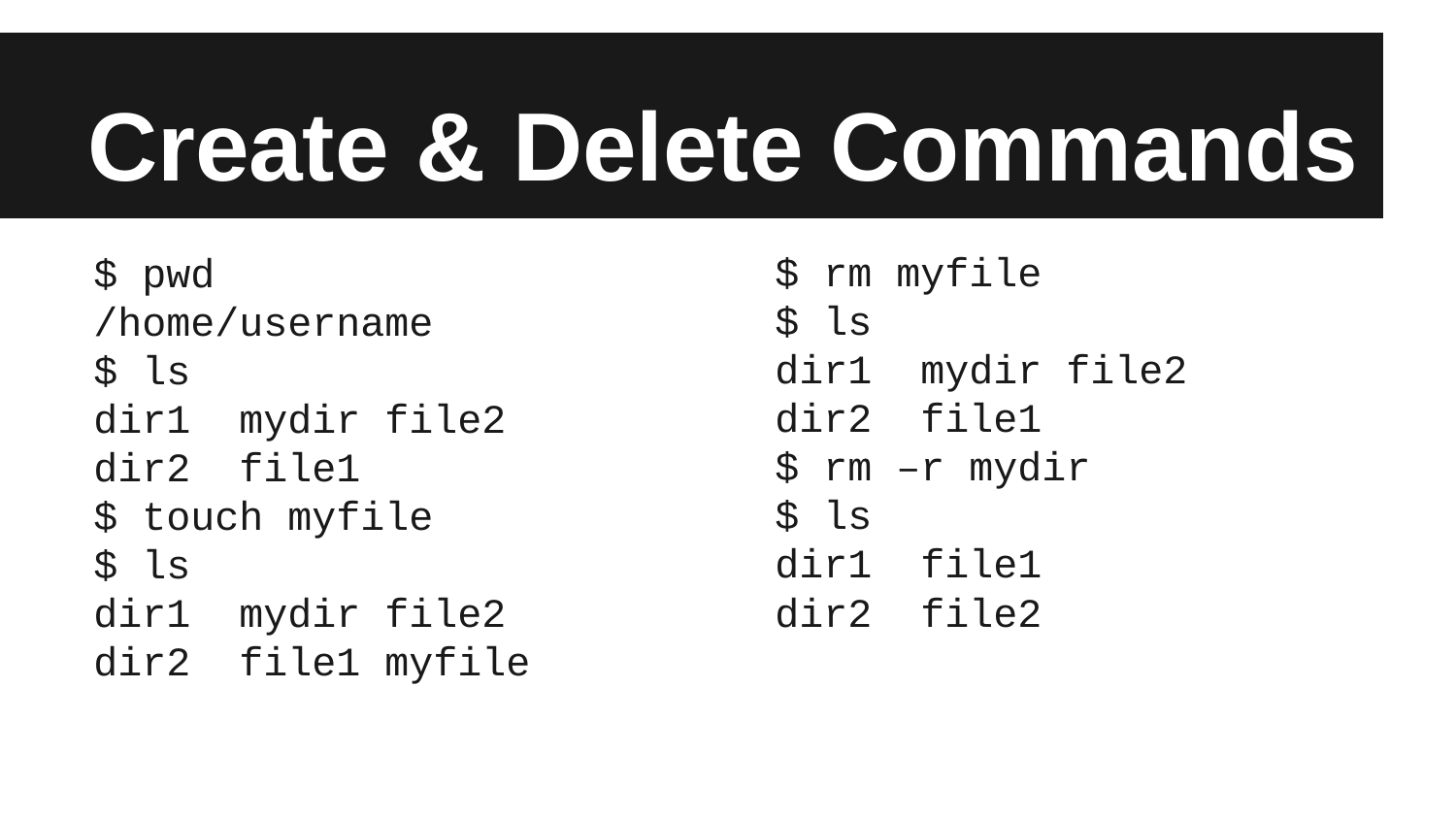

# Create & Delete Commands
$ rm myfile
$ ls
dir1	mydir	file2
dir2	file1
$ rm –r mydir
$ ls
dir1	file1
dir2	file2

$ pwd
/home/username
$ ls
dir1	mydir	file2
dir2	file1
$ touch myfile
$ ls
dir1	mydir	file2
dir2	file1	myfile